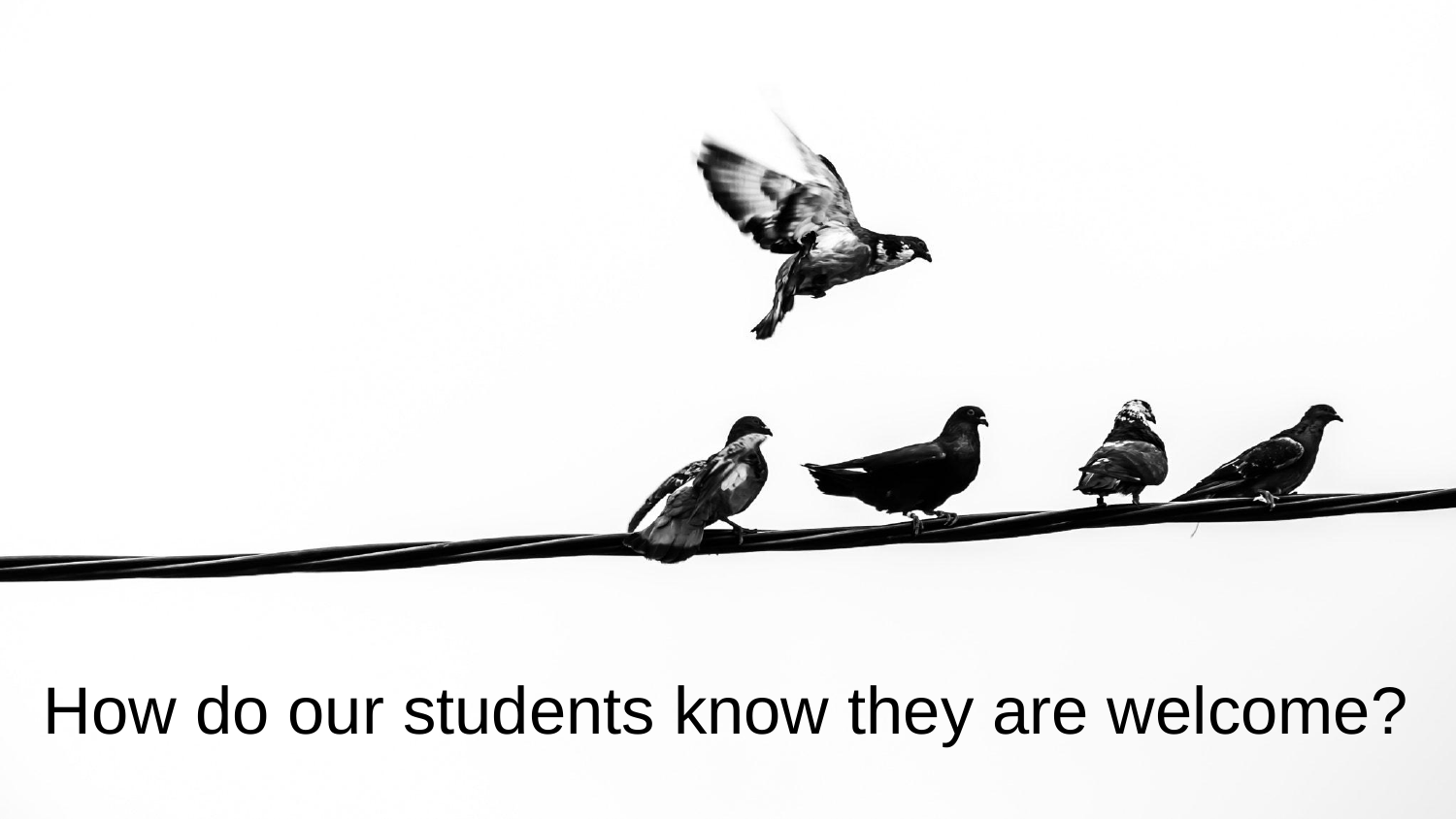

How do our students know they are welcome?